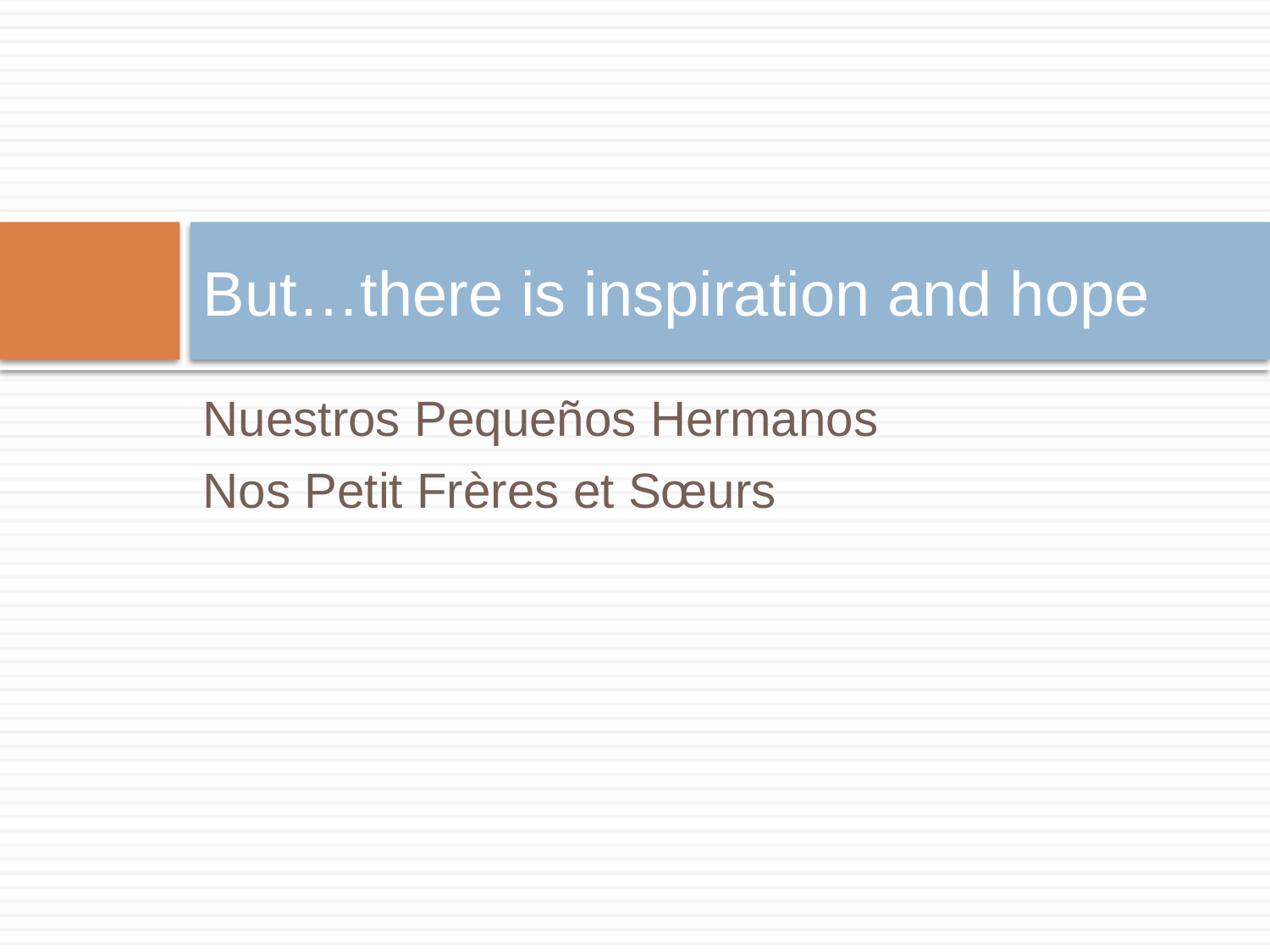

# But…there is inspiration and hope
Nuestros Pequeños Hermanos
Nos Petit Frères et Sœurs